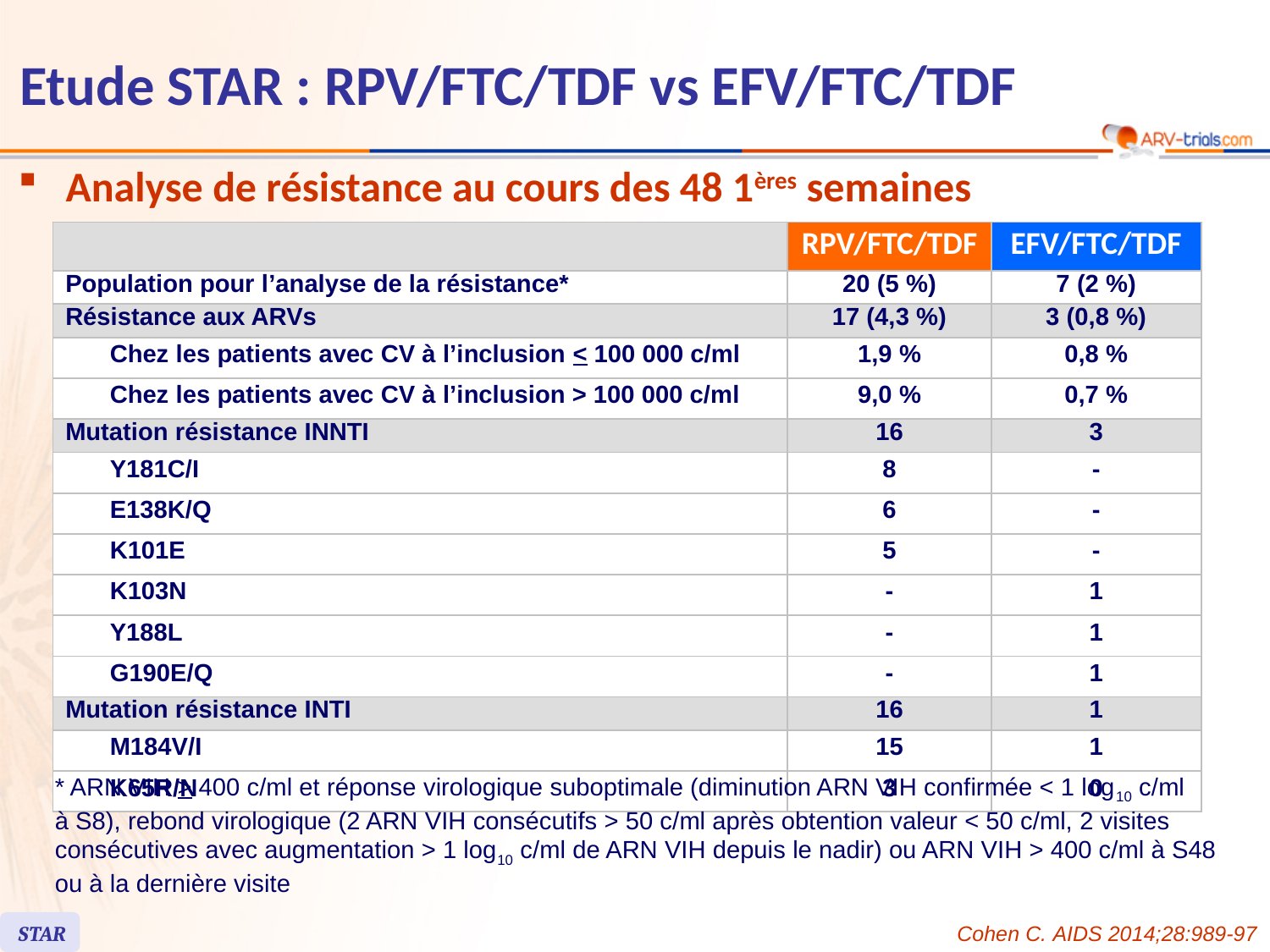

# Etude STAR : RPV/FTC/TDF vs EFV/FTC/TDF
Analyse de résistance au cours des 48 1ères semaines
|  |  | RPV/FTC/TDF | EFV/FTC/TDF |
| --- | --- | --- | --- |
| Population pour l’analyse de la résistance\* |  | 20 (5 %) | 7 (2 %) |
| Résistance aux ARVs |  | 17 (4,3 %) | 3 (0,8 %) |
|  | Chez les patients avec CV à l’inclusion < 100 000 c/ml | 1,9 % | 0,8 % |
|  | Chez les patients avec CV à l’inclusion > 100 000 c/ml | 9,0 % | 0,7 % |
| Mutation résistance INNTI |  | 16 | 3 |
|  | Y181C/I | 8 | - |
|  | E138K/Q | 6 | - |
|  | K101E | 5 | - |
|  | K103N | - | 1 |
|  | Y188L | - | 1 |
|  | G190E/Q | - | 1 |
| Mutation résistance INTI |  | 16 | 1 |
|  | M184V/I | 15 | 1 |
|  | K65R/N | 3 | 0 |
* ARN VIH > 400 c/ml et réponse virologique suboptimale (diminution ARN VIH confirmée < 1 log10 c/ml
à S8), rebond virologique (2 ARN VIH consécutifs > 50 c/ml après obtention valeur < 50 c/ml, 2 visites consécutives avec augmentation > 1 log10 c/ml de ARN VIH depuis le nadir) ou ARN VIH > 400 c/ml à S48 ou à la dernière visite

STAR
Cohen C. AIDS 2014;28:989-97